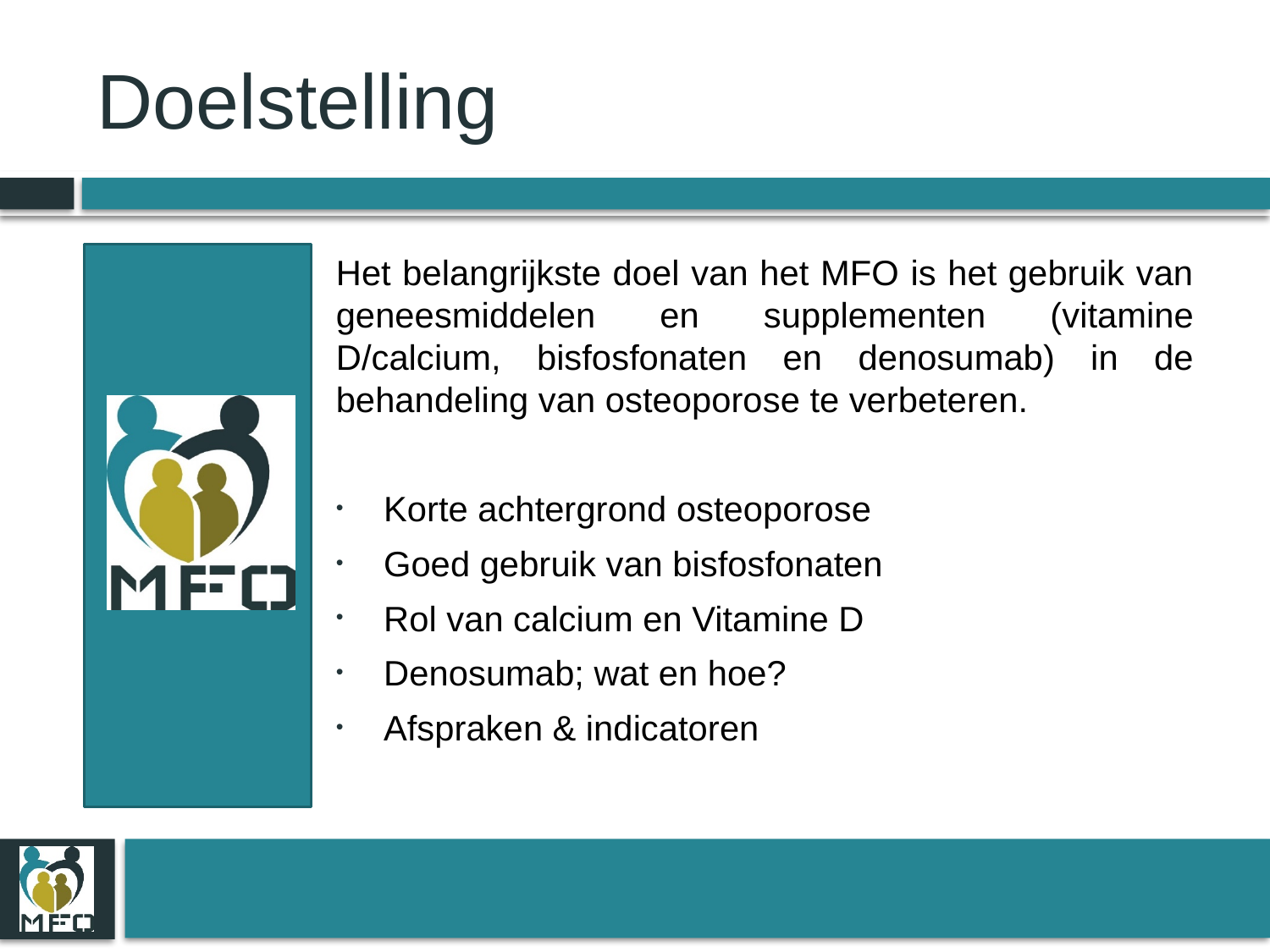

# Doelstelling
Het belangrijkste doel van het MFO is het gebruik van geneesmiddelen en supplementen (vitamine D/calcium, bisfosfonaten en denosumab) in de behandeling van osteoporose te verbeteren.

Korte achtergrond osteoporose
Goed gebruik van bisfosfonaten
Rol van calcium en Vitamine D
Denosumab; wat en hoe?
Afspraken & indicatoren